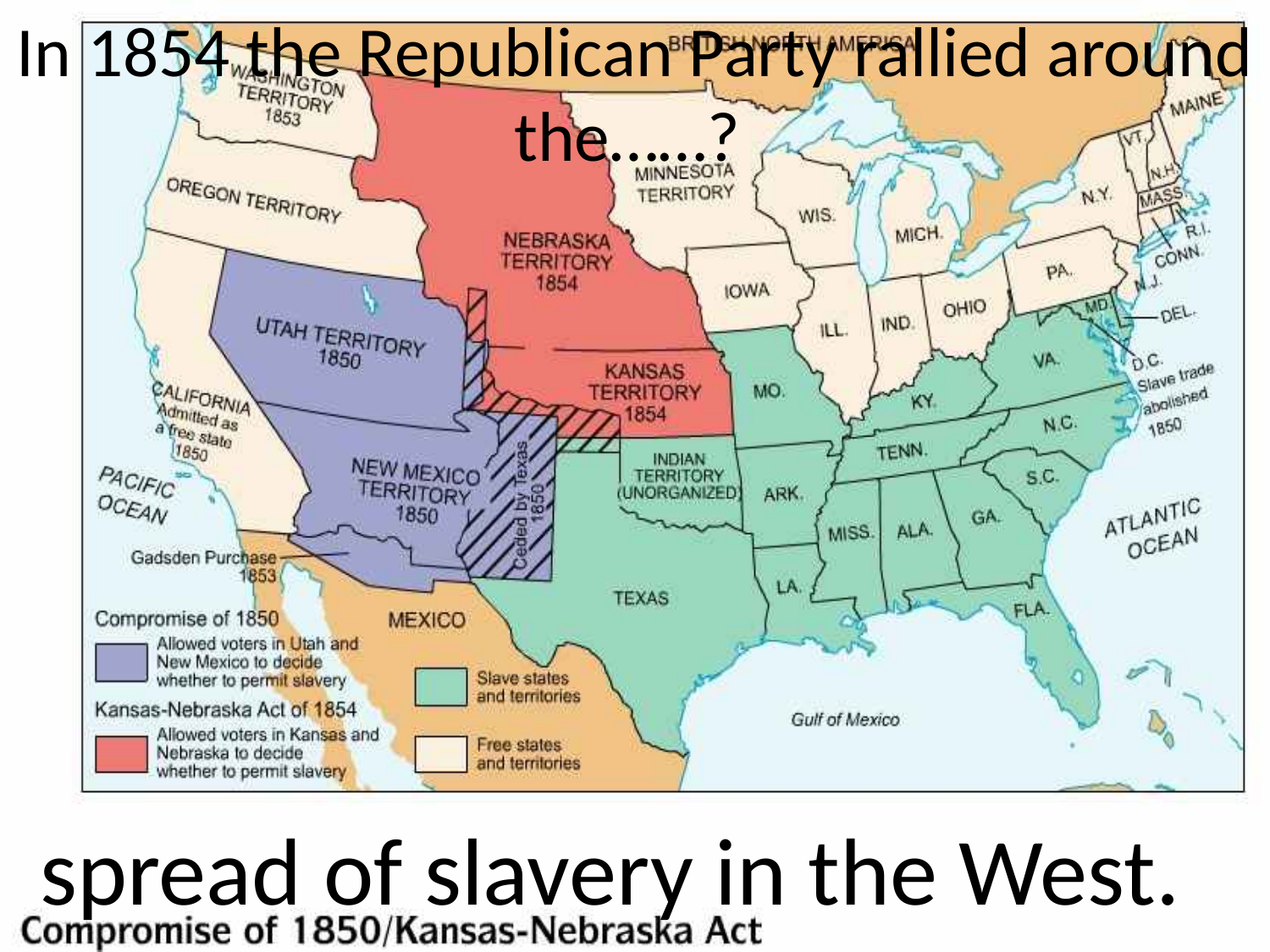

In 1854 the Republican Party rallied around the……?
spread of slavery in the West.